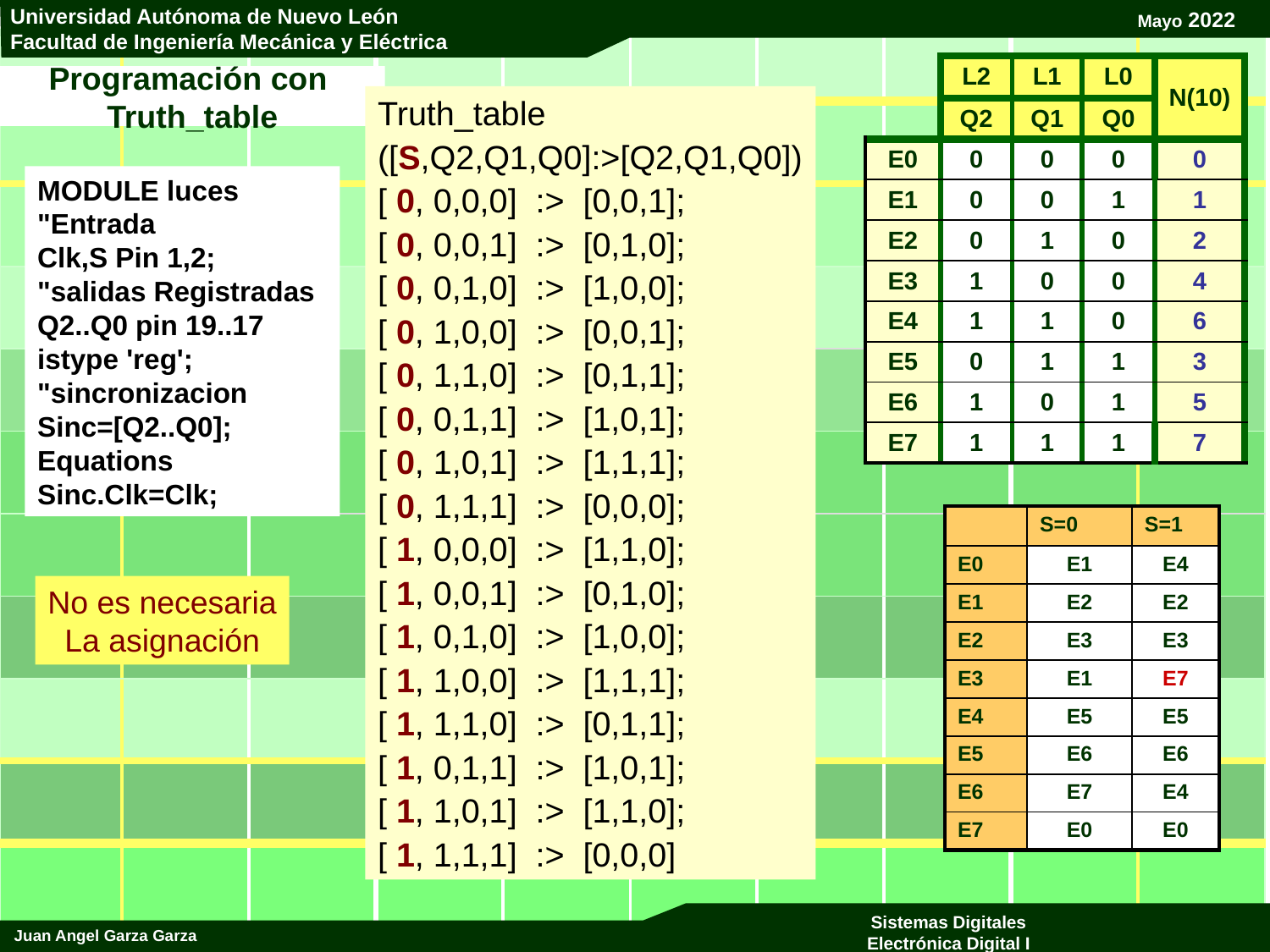

|  | L2 | L1 | L0 | N(10) |
| --- | --- | --- | --- | --- |
|  | Q2 | Q1 | Q0 |  |
| E0 | 0 | 0 | 0 | 0 |
| E1 | 0 | 0 | 1 | 1 |
| E2 | 0 | 1 | 0 | 2 |
| E3 | 1 | 0 | 0 | 4 |
| E4 | 1 | 1 | 0 | 6 |
| E5 | 0 | 1 | 1 | 3 |
| E6 | 1 | 0 | 1 | 5 |
| E7 | 1 | 1 | 1 | 7 |
# Programación con Truth_table
Truth_table
([S,Q2,Q1,Q0]:>[Q2,Q1,Q0])
[ 0, 0,0,0]  :>  [0,0,1];
[ 0, 0,0,1]  :>  [0,1,0];
[ 0, 0,1,0]  :>  [1,0,0];
[ 0, 1,0,0]  :>  [0,0,1];
[ 0, 1,1,0]  :>  [0,1,1];
[ 0, 0,1,1]  :>  [1,0,1];
[ 0, 1,0,1]  :>  [1,1,1];
[ 0, 1,1,1]  :>  [0,0,0];
[ 1, 0,0,0]  :>  [1,1,0];
[ 1, 0,0,1]  :>  [0,1,0];
[ 1, 0,1,0]  :>  [1,0,0];
[ 1, 1,0,0]  :>  [1,1,1];
[ 1, 1,1,0]  :>  [0,1,1];
[ 1, 0,1,1]  :>  [1,0,1];
[ 1, 1,0,1]  :>  [1,1,0];
[ 1, 1,1,1]  :>  [0,0,0]
MODULE luces
"Entrada
Clk,S Pin 1,2;
"salidas Registradas
Q2..Q0 pin 19..17 istype 'reg';
"sincronizacion
Sinc=[Q2..Q0];
Equations
Sinc.Clk=Clk;
|  | S=0 | S=1 |
| --- | --- | --- |
| E0 | E1 | E4 |
| E1 | E2 | E2 |
| E2 | E3 | E3 |
| E3 | E1 | E7 |
| E4 | E5 | E5 |
| E5 | E6 | E6 |
| E6 | E7 | E4 |
| E7 | E0 | E0 |
No es necesaria
La asignación